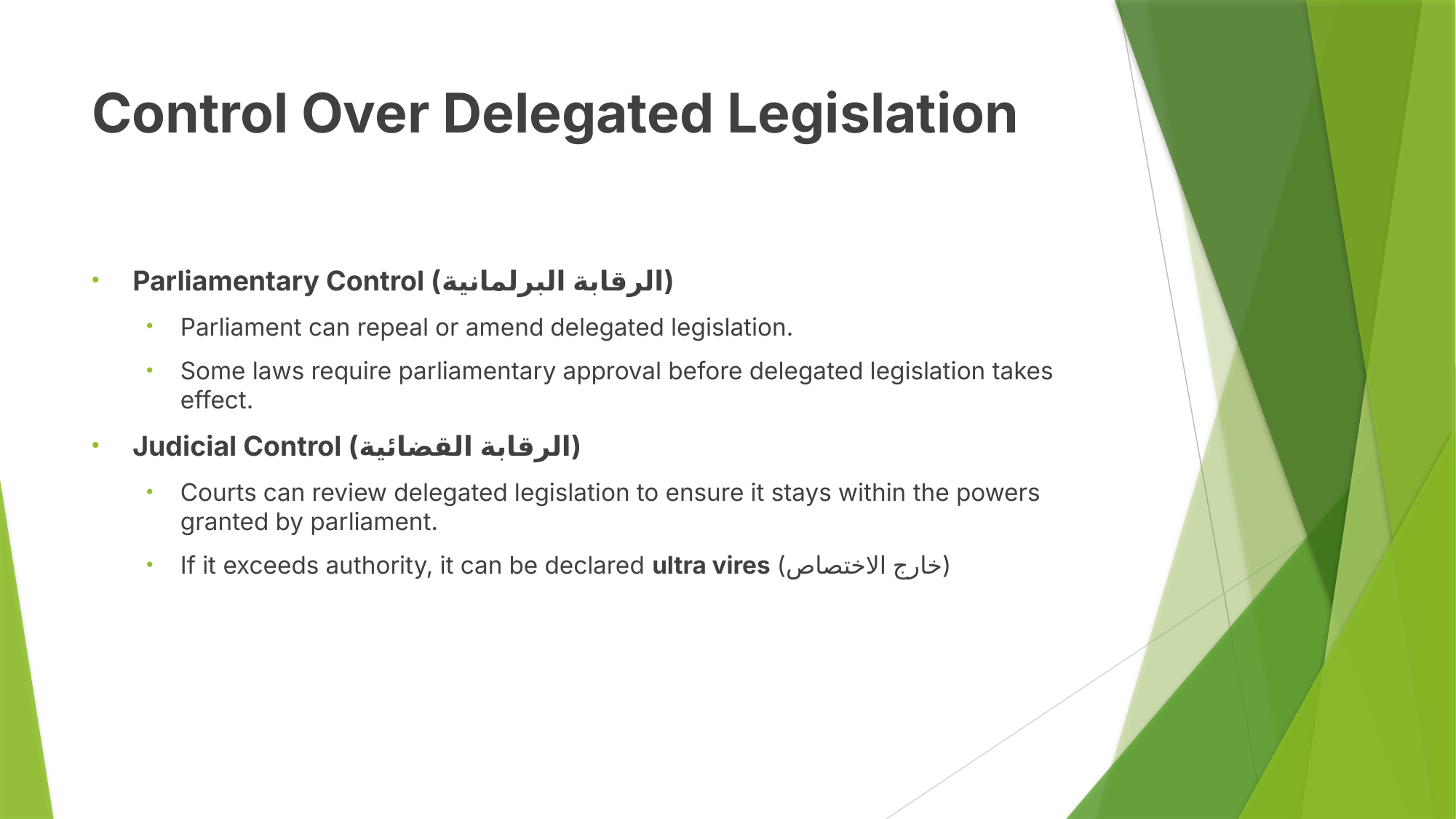

# Control Over Delegated Legislation
Parliamentary Control (الرقابة البرلمانية)
Parliament can repeal or amend delegated legislation.
Some laws require parliamentary approval before delegated legislation takes effect.
Judicial Control (الرقابة القضائية)
Courts can review delegated legislation to ensure it stays within the powers granted by parliament.
If it exceeds authority, it can be declared ultra vires (خارج الاختصاص)